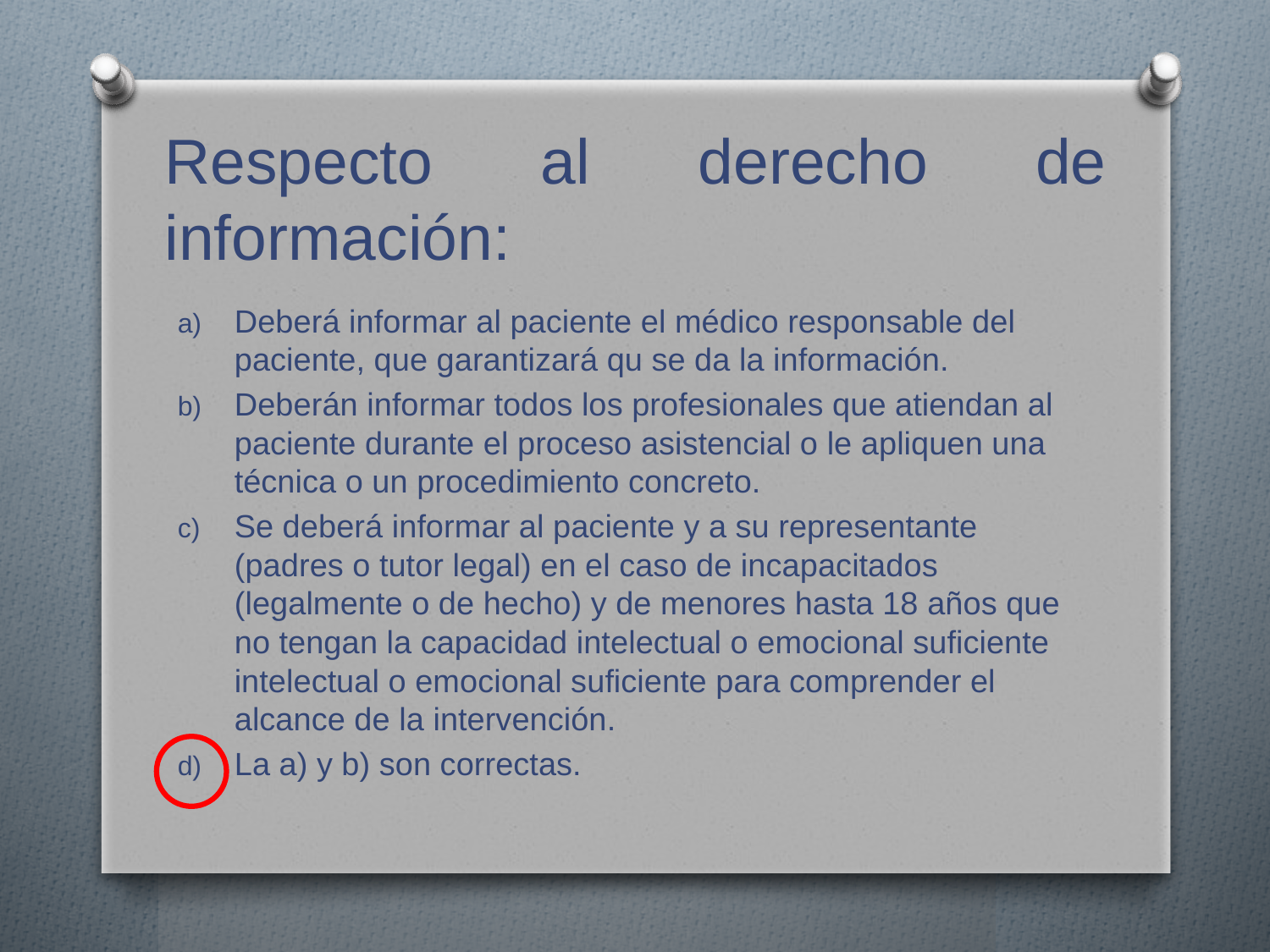

# Respecto al derecho de información:
Deberá informar al paciente el médico responsable del paciente, que garantizará qu se da la información.
Deberán informar todos los profesionales que atiendan al paciente durante el proceso asistencial o le apliquen una técnica o un procedimiento concreto.
Se deberá informar al paciente y a su representante (padres o tutor legal) en el caso de incapacitados (legalmente o de hecho) y de menores hasta 18 años que no tengan la capacidad intelectual o emocional suficiente intelectual o emocional suficiente para comprender el alcance de la intervención.
La a) y b) son correctas.